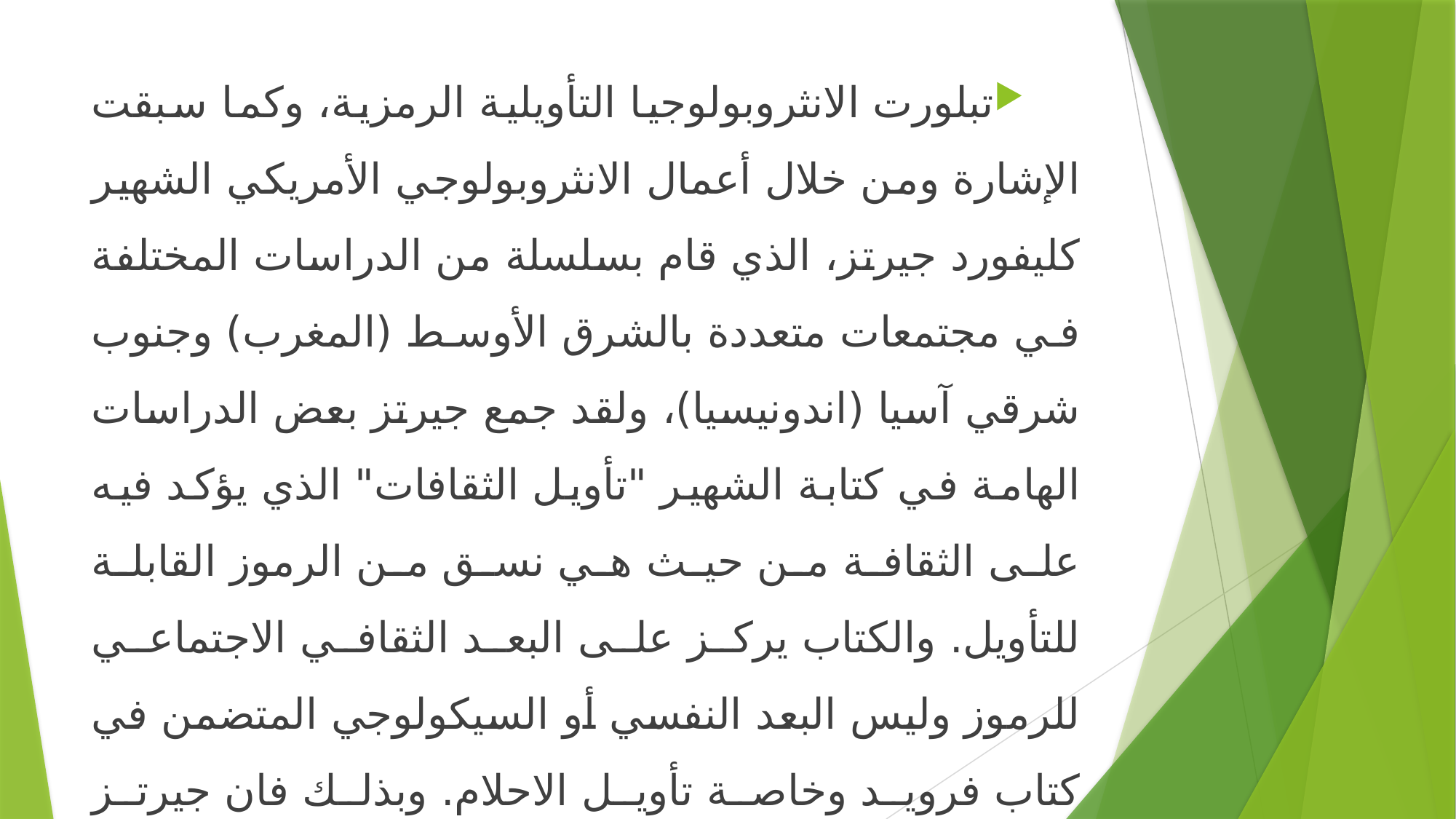

تبلورت الانثروبولوجيا التأويلية الرمزية، وكما سبقت الإشارة ومن خلال أعمال الانثروبولوجي الأمريكي الشهير كليفورد جيرتز، الذي قام بسلسلة من الدراسات المختلفة في مجتمعات متعددة بالشرق الأوسط (المغرب) وجنوب شرقي آسيا (اندونيسيا)، ولقد جمع جيرتز بعض الدراسات الهامة في كتابة الشهير "تأويل الثقافات" الذي يؤكد فيه على الثقافة من حيث هي نسق من الرموز القابلة للتأويل. والكتاب يركز على البعد الثقافي الاجتماعي للرموز وليس البعد النفسي أو السيكولوجي المتضمن في كتاب فرويد وخاصة تأويل الاحلام. وبذلك فان جيرتز يستخدم التأويل الرمزي للثقافة والمجتمع على خلاف فرويد الذي يركز على الجوانب النفسية اللاشعورية عند الفرد.